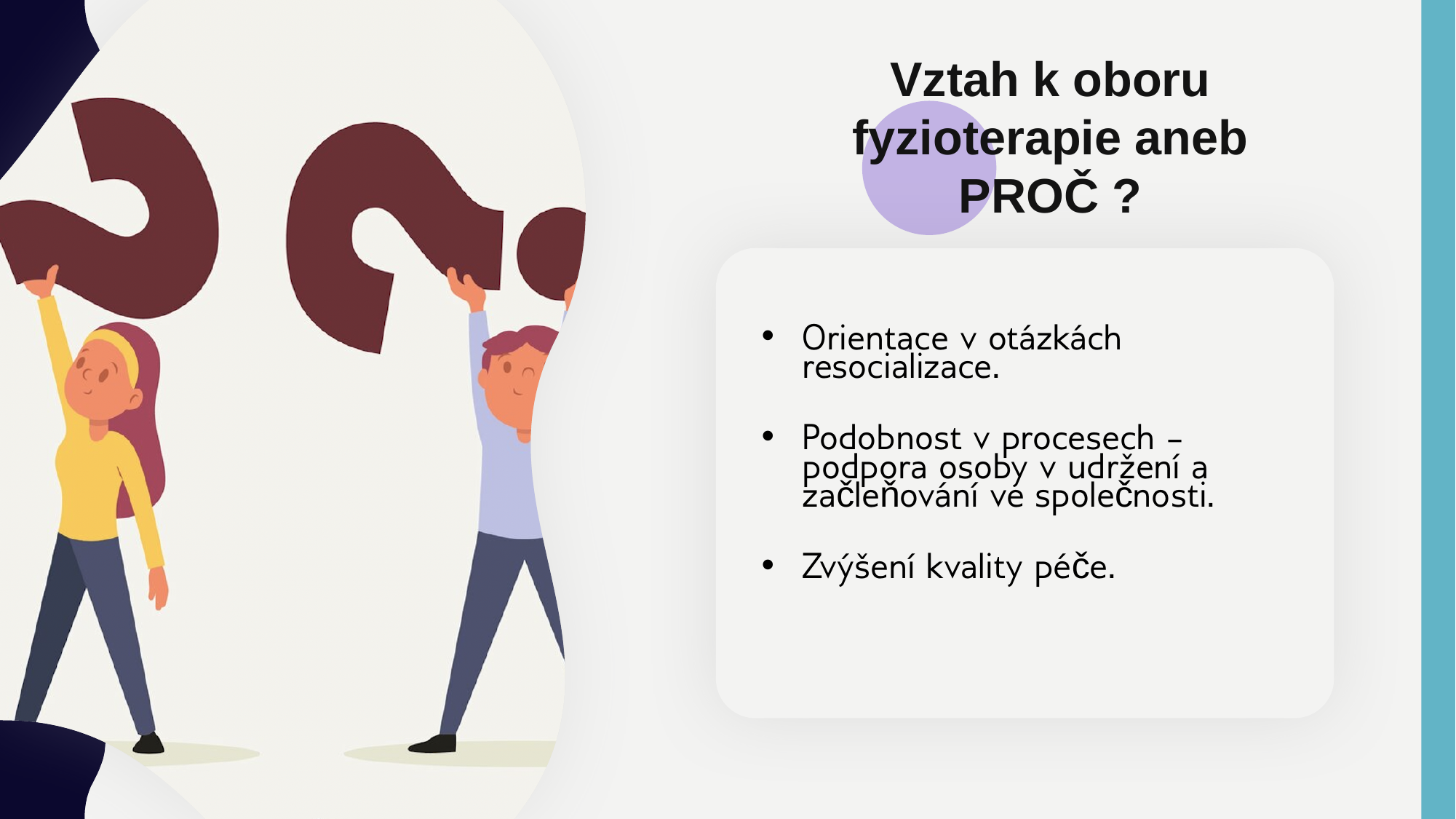

Vztah k oboru fyzioterapie aneb PROČ ?

Orientace v otázkách resocializace.

Podobnost v procesech – podpora osoby v udržení a začleňování ve společnosti.

Zvýšení kvality péče.